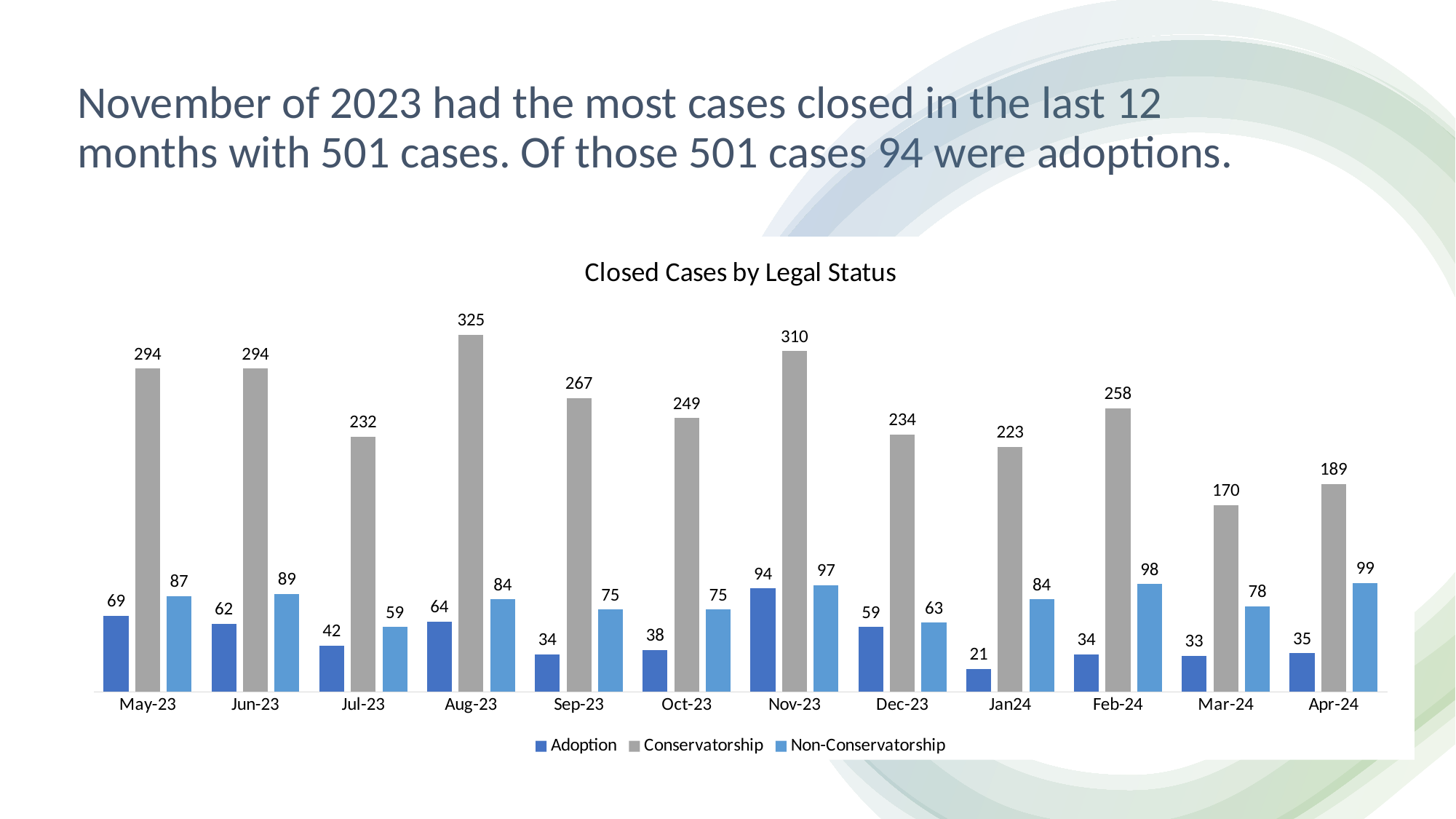

November of 2023 had the most cases closed in the last 12 months with 501 cases. Of those 501 cases 94 were adoptions.

### Chart: Closed Cases by Legal Status

| Category | Adoption | Conservatorship | Non-Conservatorship |
|---|---|---|---|
| May-23 | 69.0 | 294.0 | 87.0 |
| Jun-23 | 62.0 | 294.0 | 89.0 |
| Jul-23 | 42.0 | 232.0 | 59.0 |
| Aug-23 | 64.0 | 325.0 | 84.0 |
| Sep-23 | 34.0 | 267.0 | 75.0 |
| Oct-23 | 38.0 | 249.0 | 75.0 |
| Nov-23 | 94.0 | 310.0 | 97.0 |
| Dec-23 | 59.0 | 234.0 | 63.0 |
| Jan24 | 21.0 | 223.0 | 84.0 |
| Feb-24 | 34.0 | 258.0 | 98.0 |
| Mar-24 | 33.0 | 170.0 | 78.0 |
| Apr-24 | 35.0 | 189.0 | 99.0 |